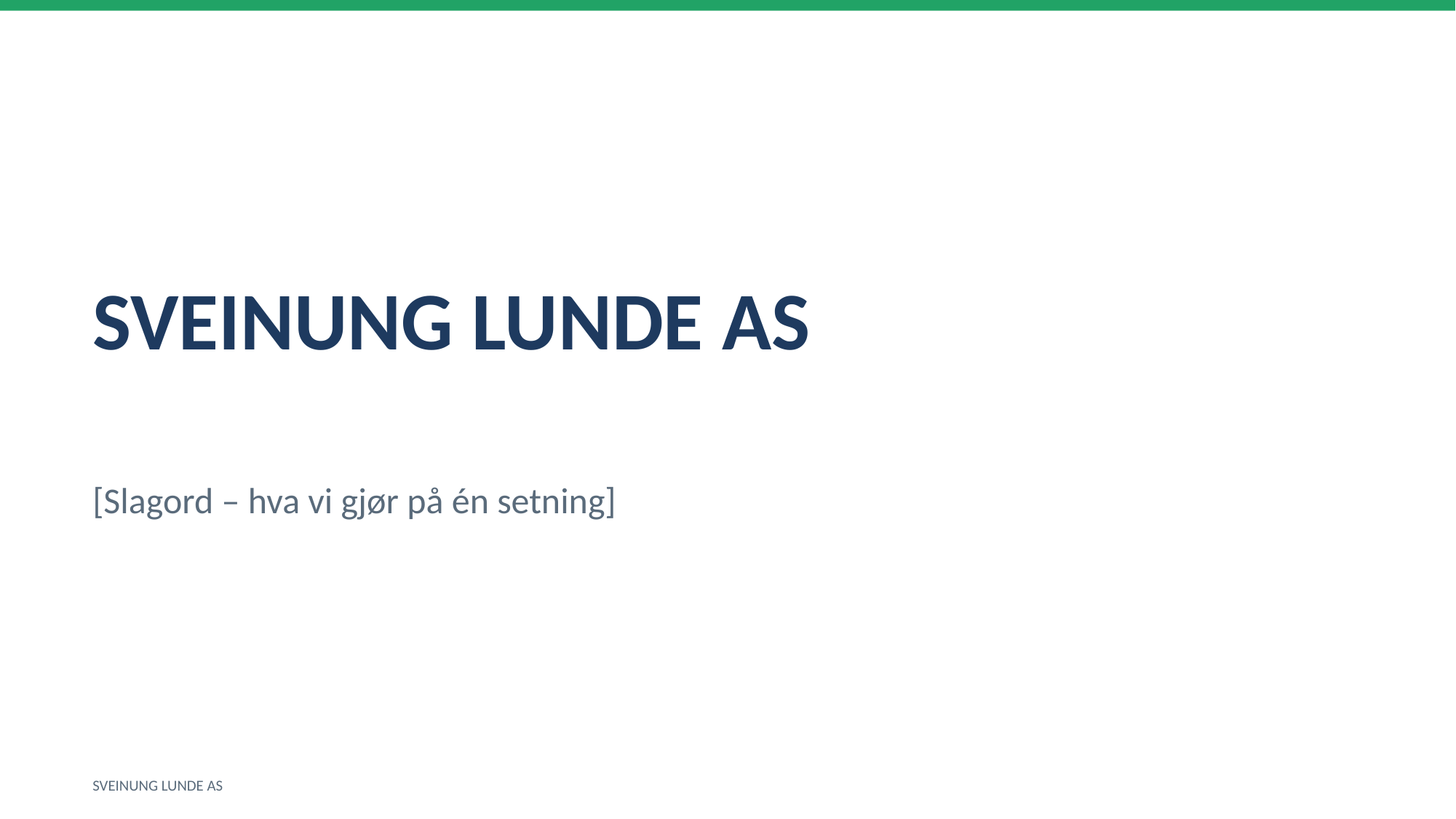

SVEINUNG LUNDE AS
[Slagord – hva vi gjør på én setning]
SVEINUNG LUNDE AS